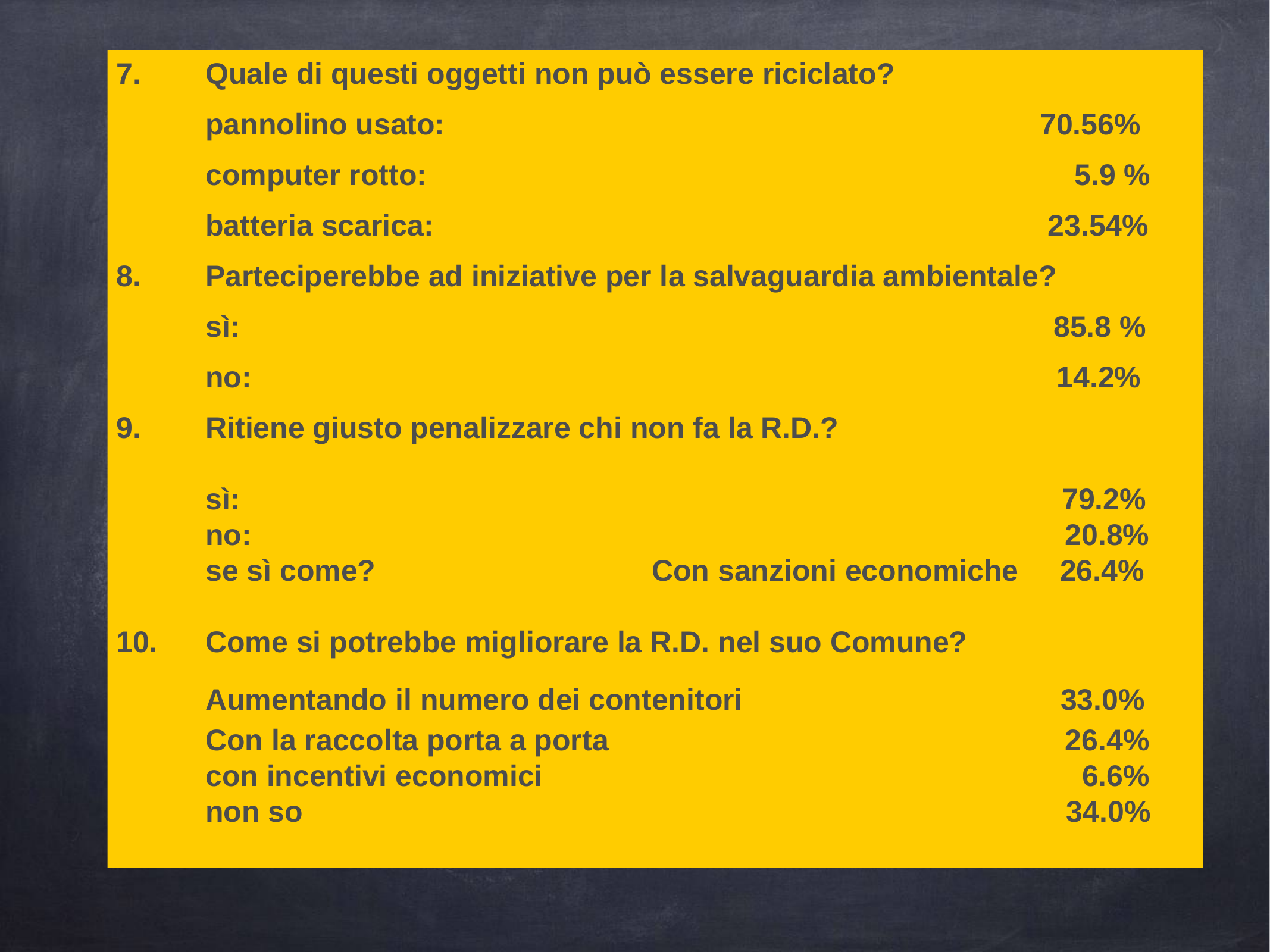

7.	Quale di questi oggetti non può essere riciclato?
	pannolino usato:				                                    70.56%
	computer rotto:                                                                              5.9 %
	batteria scarica:                                                                          23.54%
8.	Parteciperebbe ad iniziative per la salvaguardia ambientale?
	sì:                                                                                                  85.8 %
	no:                                                                                                 14.2%
9.	Ritiene giusto penalizzare chi non fa la R.D.?

	sì:                                                                                                   79.2%
	no:                                                                                                  20.8%
	se sì come?   			Con sanzioni economiche     26.4%

10.	Come si potrebbe migliorare la R.D. nel suo Comune?
	Aumentando il numero dei contenitori                      33.0%
	Con la raccolta porta a porta                                                       26.4%
	con incentivi economici                                                                 6.6%
	non so                                                                                            34.0%